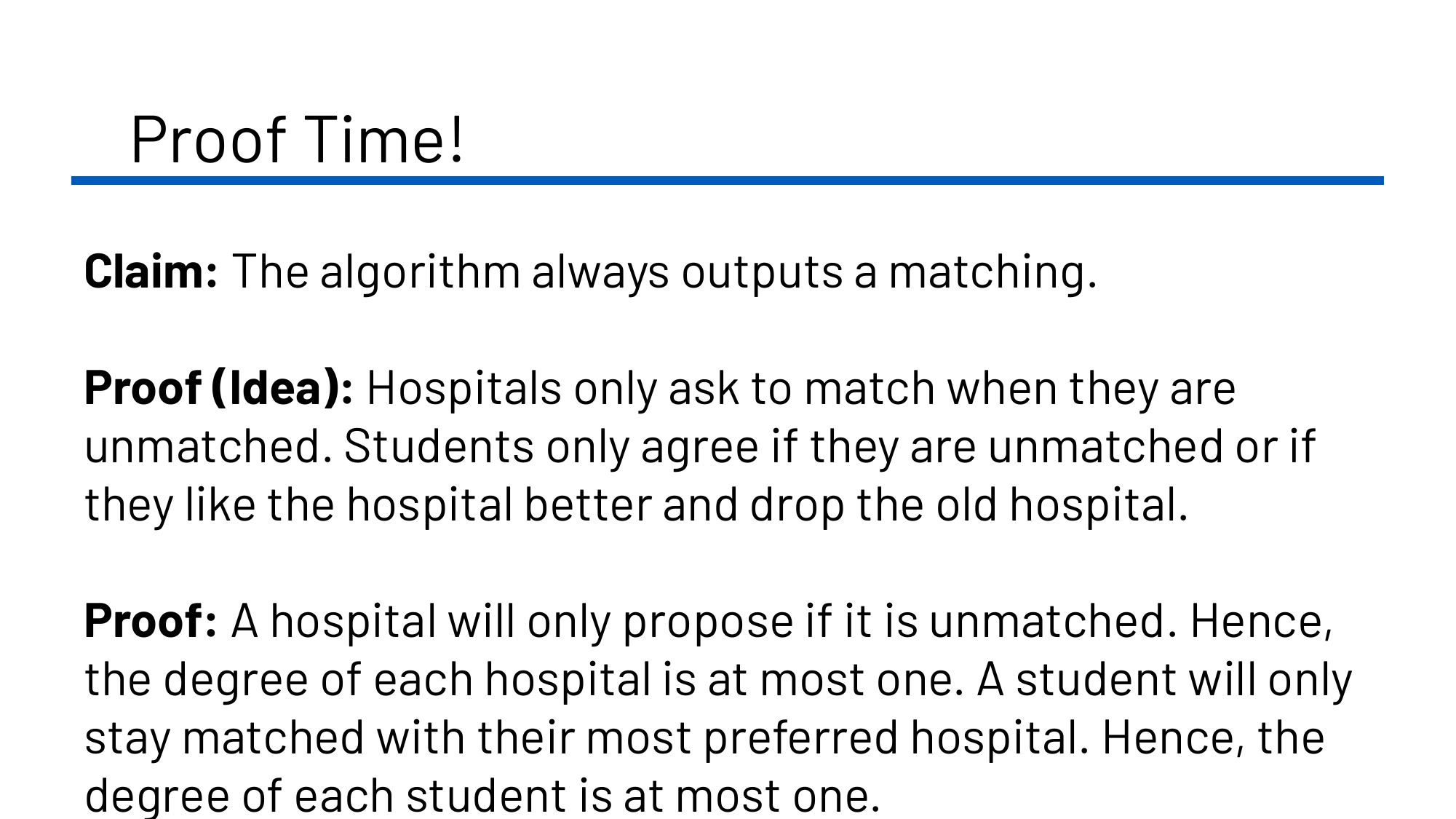

Proof Time!
Claim: The algorithm always outputs a matching.

Proof (Idea): Hospitals only ask to match when they are unmatched. Students only agree if they are unmatched or if they like the hospital better and drop the old hospital.

Proof: A hospital will only propose if it is unmatched. Hence, the degree of each hospital is at most one. A student will only stay matched with their most preferred hospital. Hence, the degree of each student is at most one.